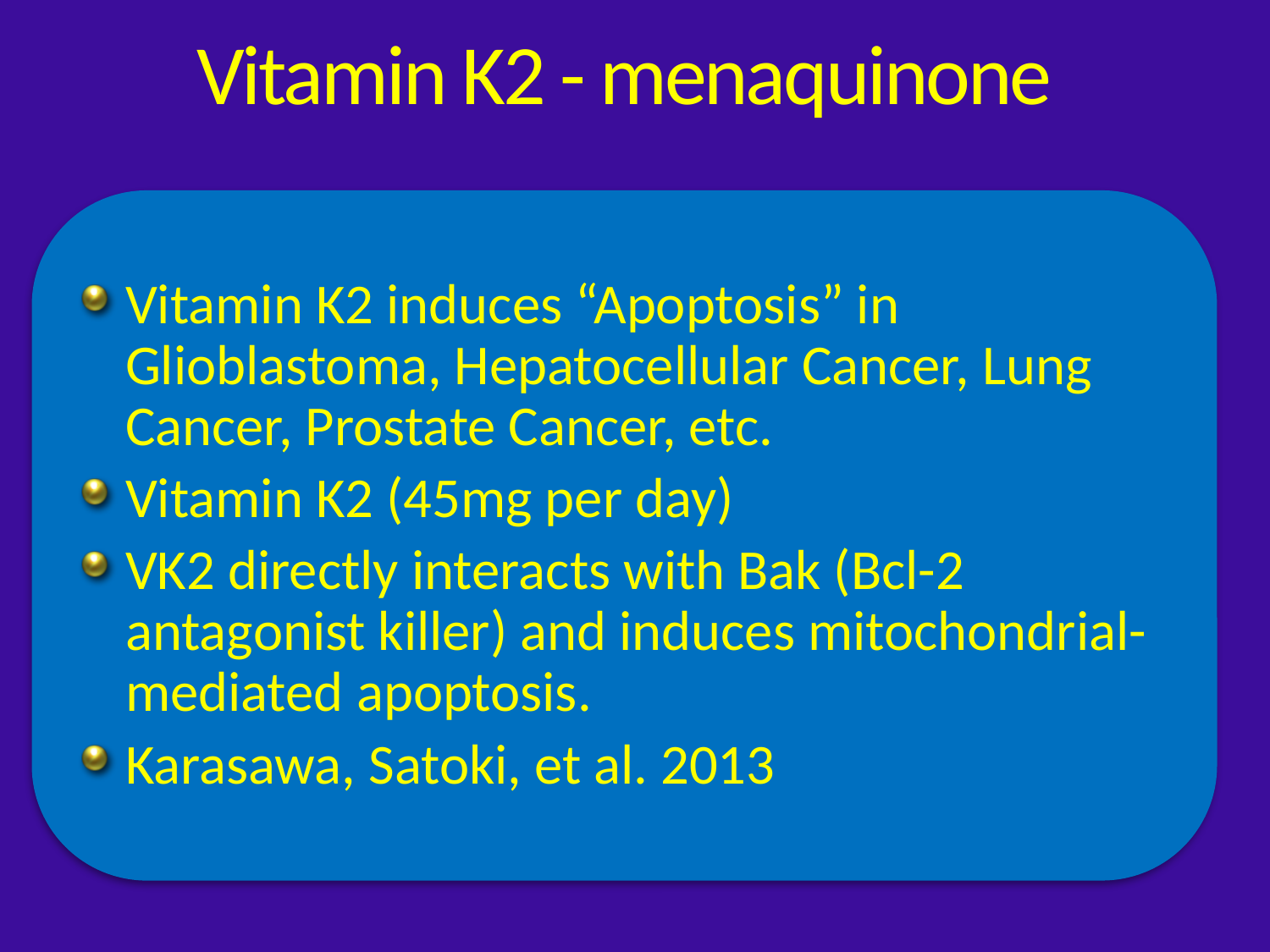

# Vitamin K2 - menaquinone
Vitamin K2 induces “Apoptosis” in Glioblastoma, Hepatocellular Cancer, Lung Cancer, Prostate Cancer, etc.
Vitamin K2 (45mg per day)
VK2 directly interacts with Bak (Bcl-2 antagonist killer) and induces mitochondrial-mediated apoptosis.
Karasawa, Satoki, et al. 2013